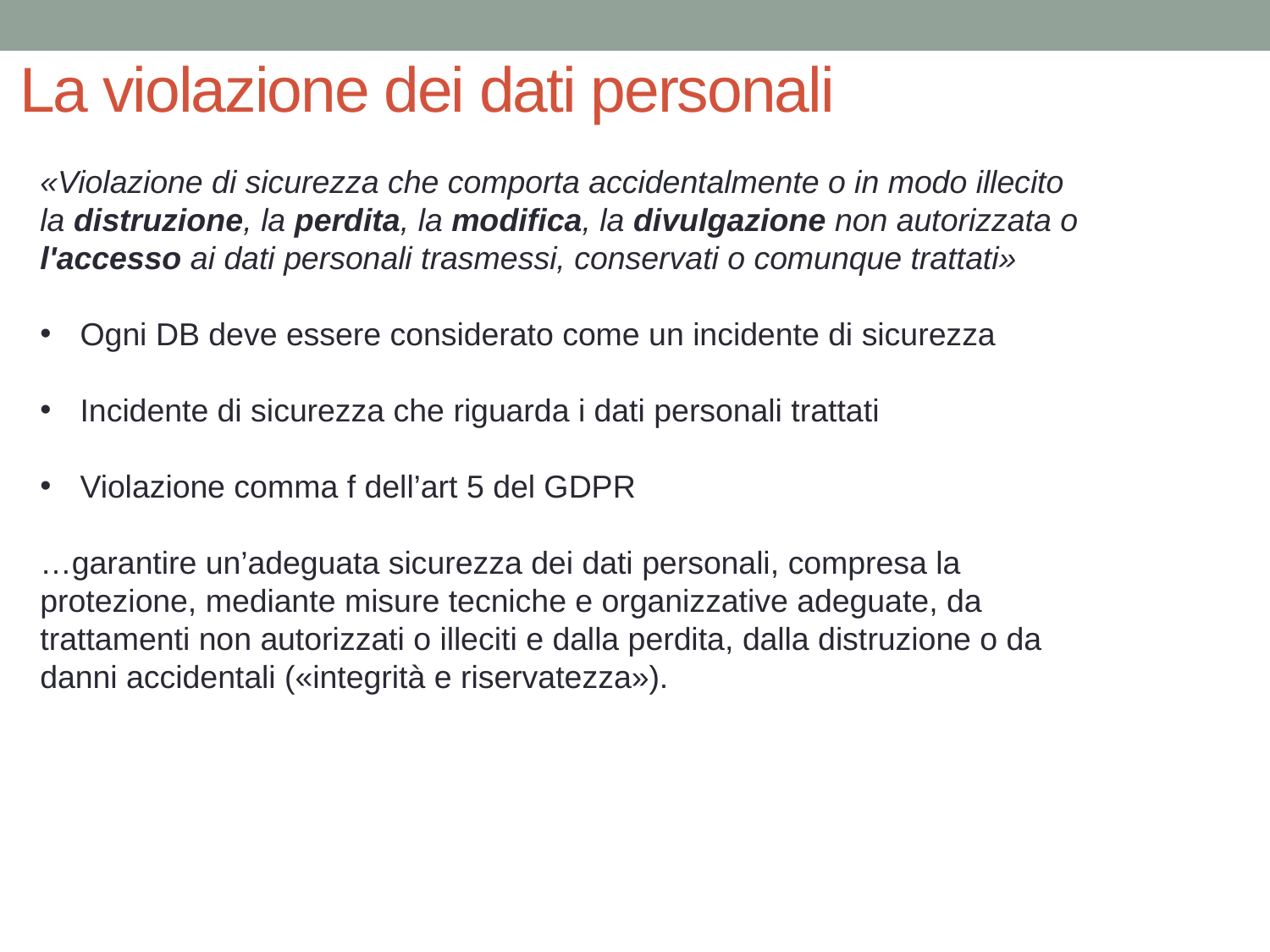

La violazione dei dati personali
«Violazione di sicurezza che comporta accidentalmente o in modo illecito la distruzione, la perdita, la modifica, la divulgazione non autorizzata o l'accesso ai dati personali trasmessi, conservati o comunque trattati»

Ogni DB deve essere considerato come un incidente di sicurezza

Incidente di sicurezza che riguarda i dati personali trattati

Violazione comma f dell’art 5 del GDPR

…garantire un’adeguata sicurezza dei dati personali, compresa la protezione, mediante misure tecniche e organizzative adeguate, da trattamenti non autorizzati o illeciti e dalla perdita, dalla distruzione o da danni accidentali («integrità e riservatezza»).

4